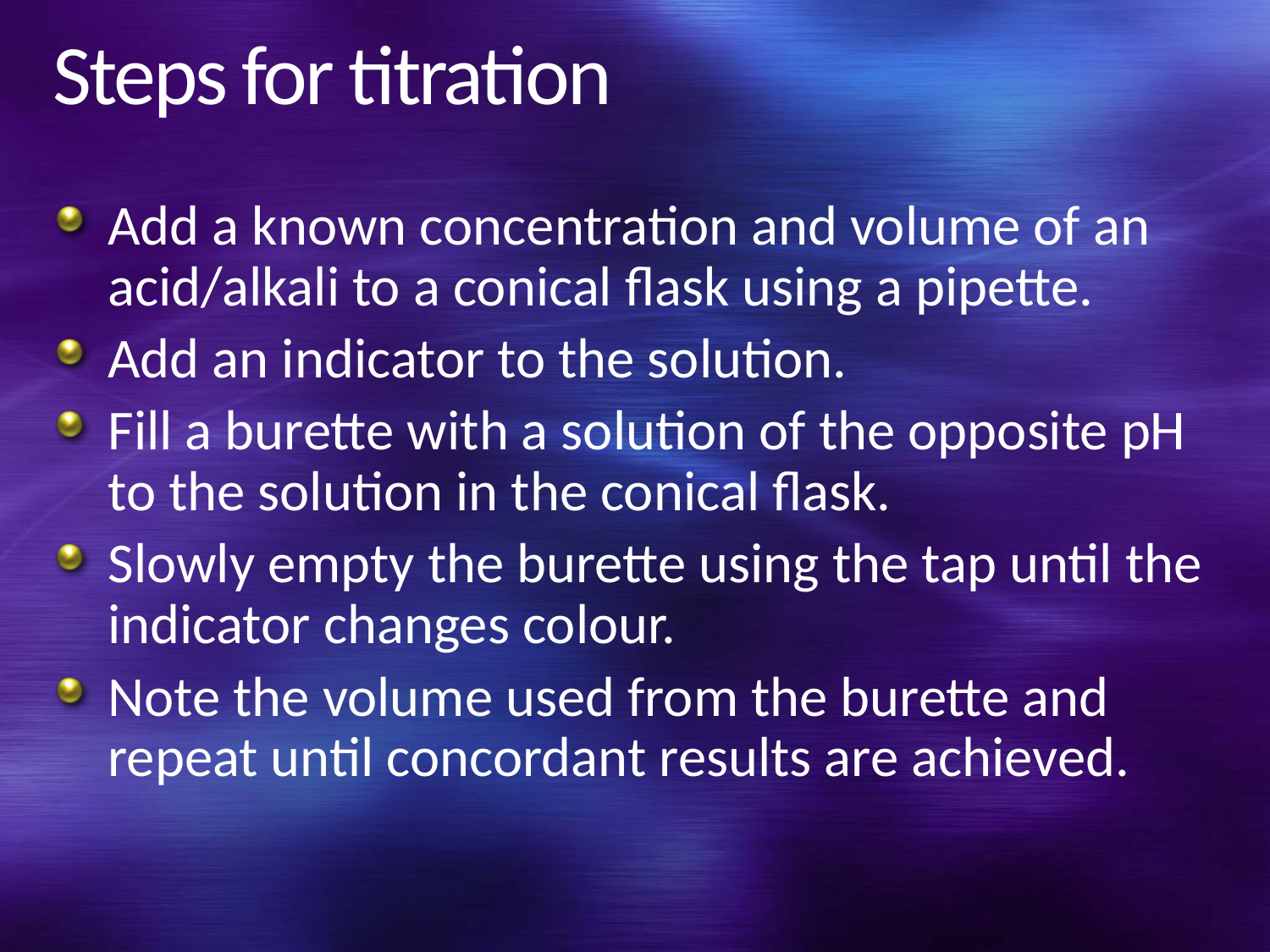

# Steps for titration
Add a known concentration and volume of an acid/alkali to a conical flask using a pipette.
Add an indicator to the solution.
Fill a burette with a solution of the opposite pH to the solution in the conical flask.
Slowly empty the burette using the tap until the indicator changes colour.
Note the volume used from the burette and repeat until concordant results are achieved.